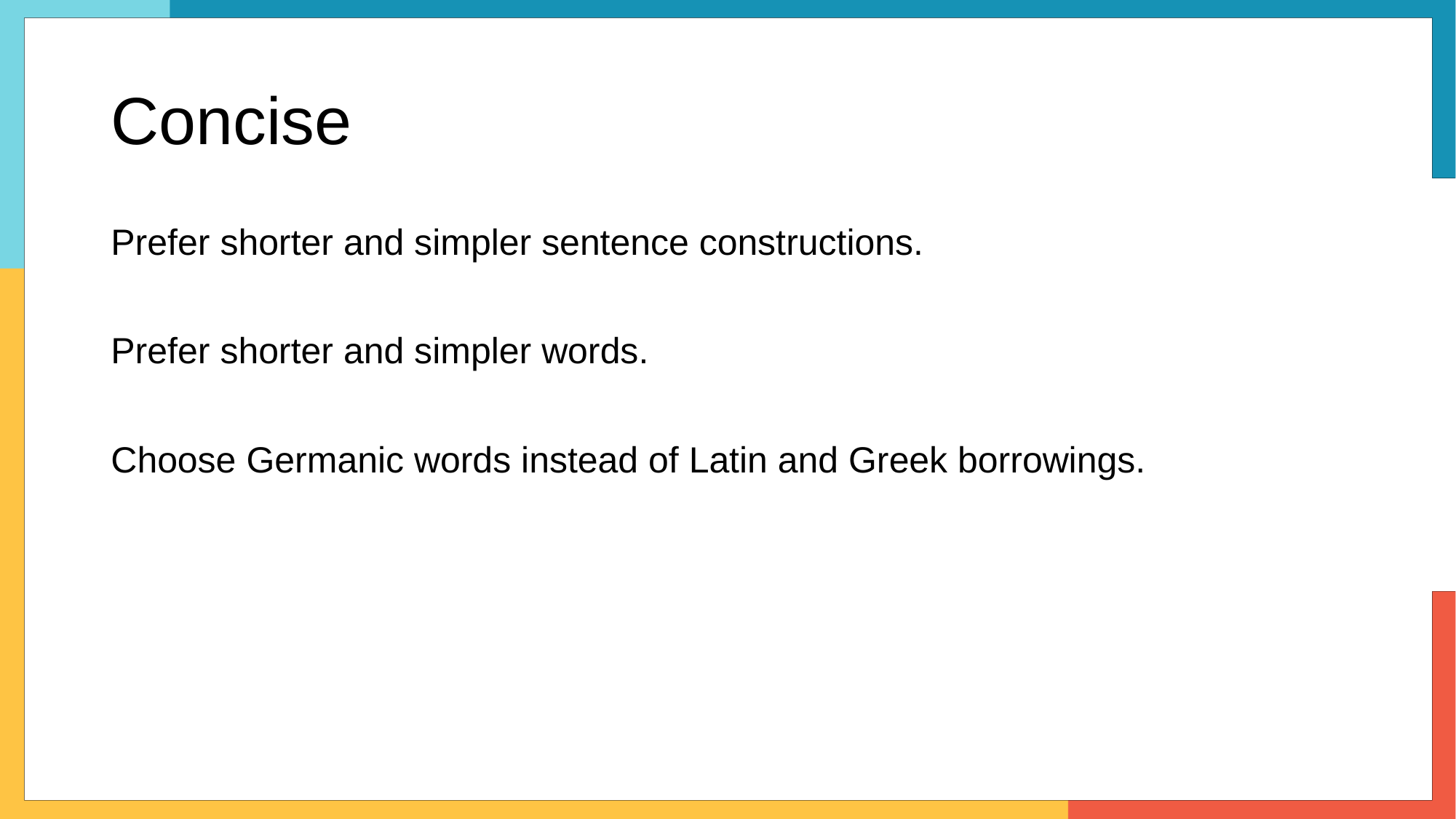

# Concise
Prefer shorter and simpler sentence constructions.

Prefer shorter and simpler words.

Choose Germanic words instead of Latin and Greek borrowings.